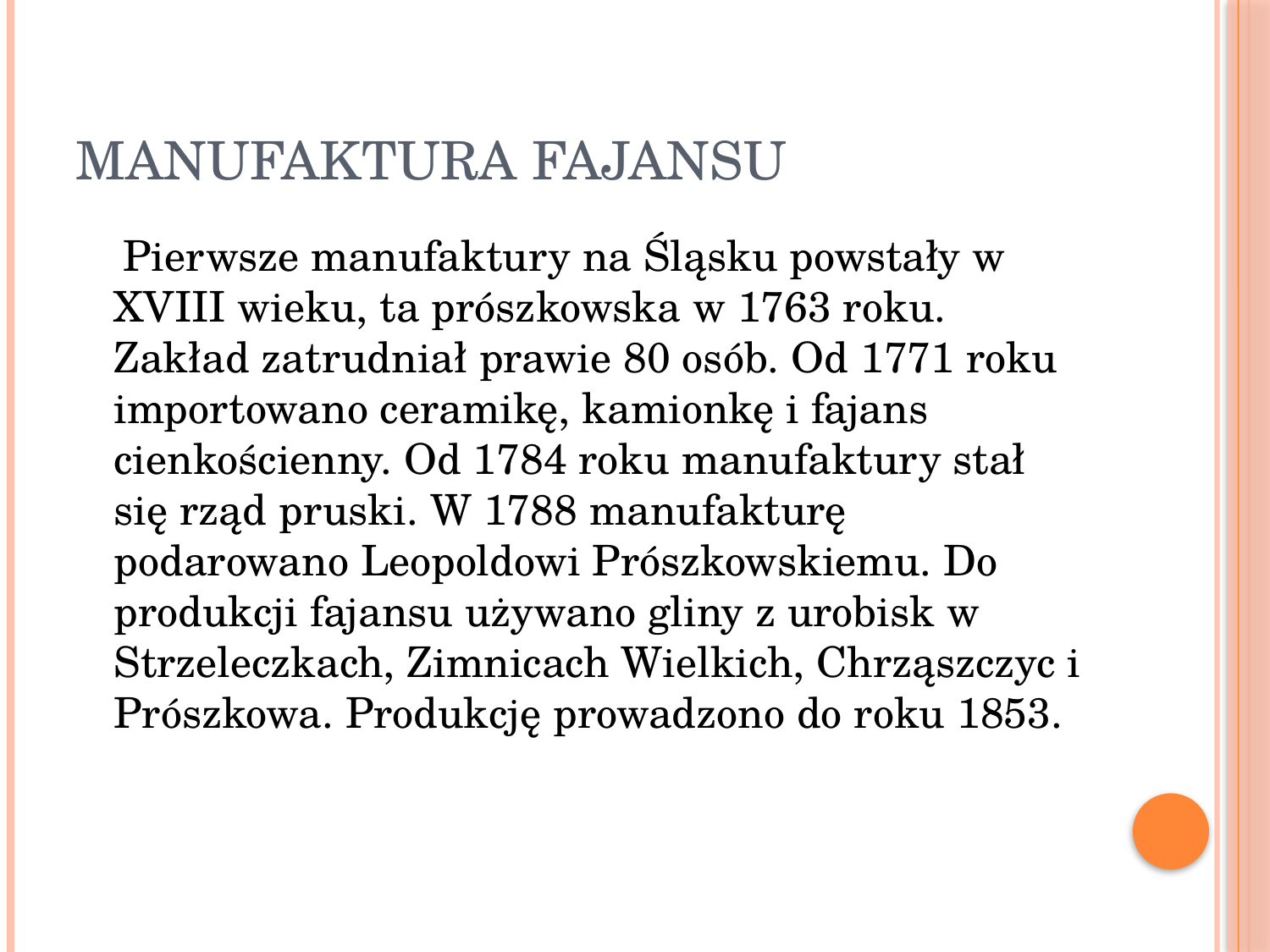

# Manufaktura fajansu
    Pierwsze manufaktury na Śląsku powstały w XVIII wieku, ta prószkowska w 1763 roku. Zakład zatrudniał prawie 80 osób. Od 1771 roku importowano ceramikę, kamionkę i fajans cienkościenny. Od 1784 roku manufaktury stał się rząd pruski. W 1788 manufakturę podarowano Leopoldowi Prószkowskiemu. Do produkcji fajansu używano gliny z urobisk w Strzeleczkach, Zimnicach Wielkich, Chrząszczyc i Prószkowa. Produkcję prowadzono do roku 1853.